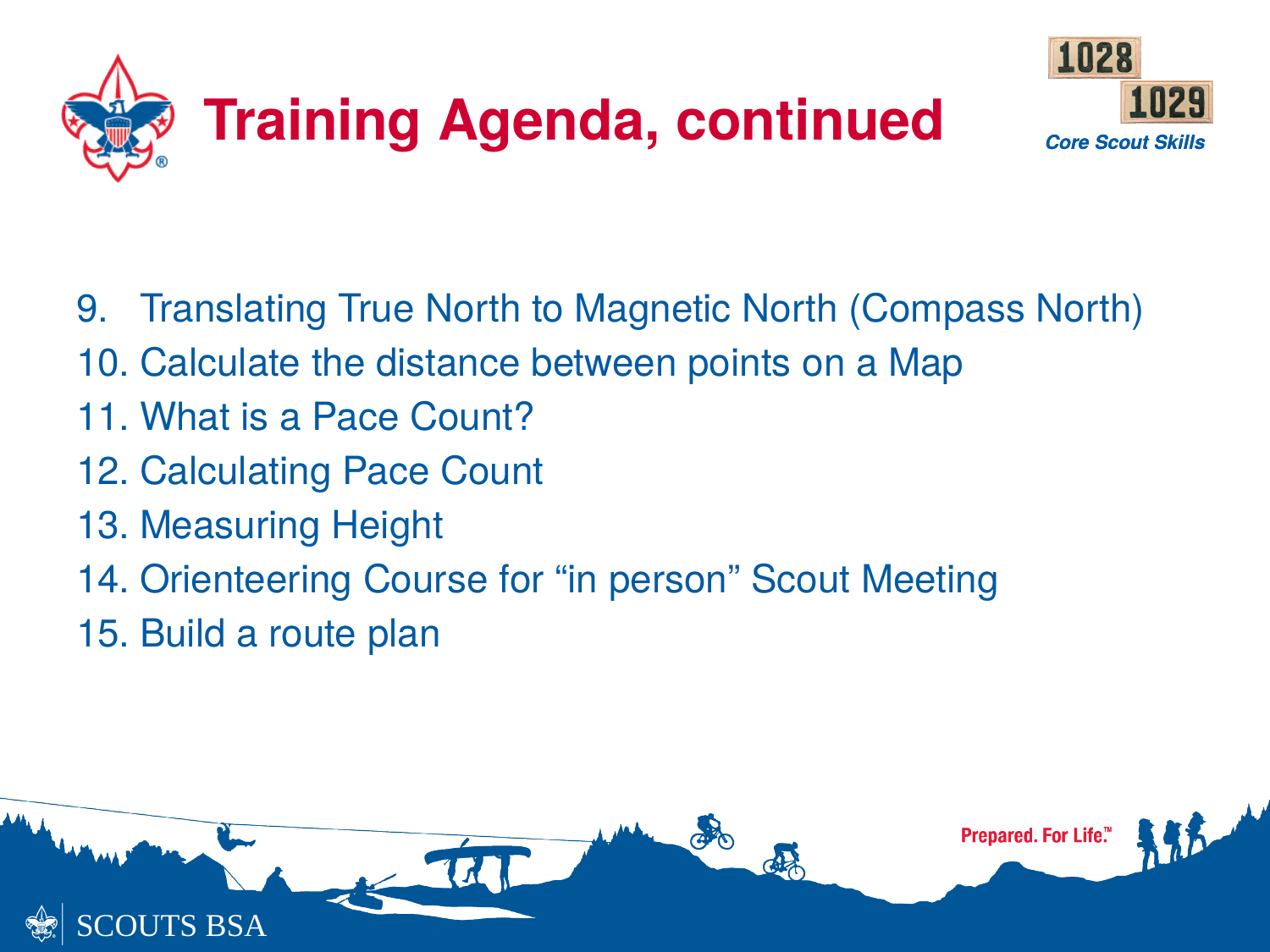

# Training Agenda, continued

Translating True North to Magnetic North (Compass North)
Calculate the distance between points on a Map
What is a Pace Count?
Calculating Pace Count
Measuring Height
Orienteering Course for “in person” Scout Meeting
Build a route plan